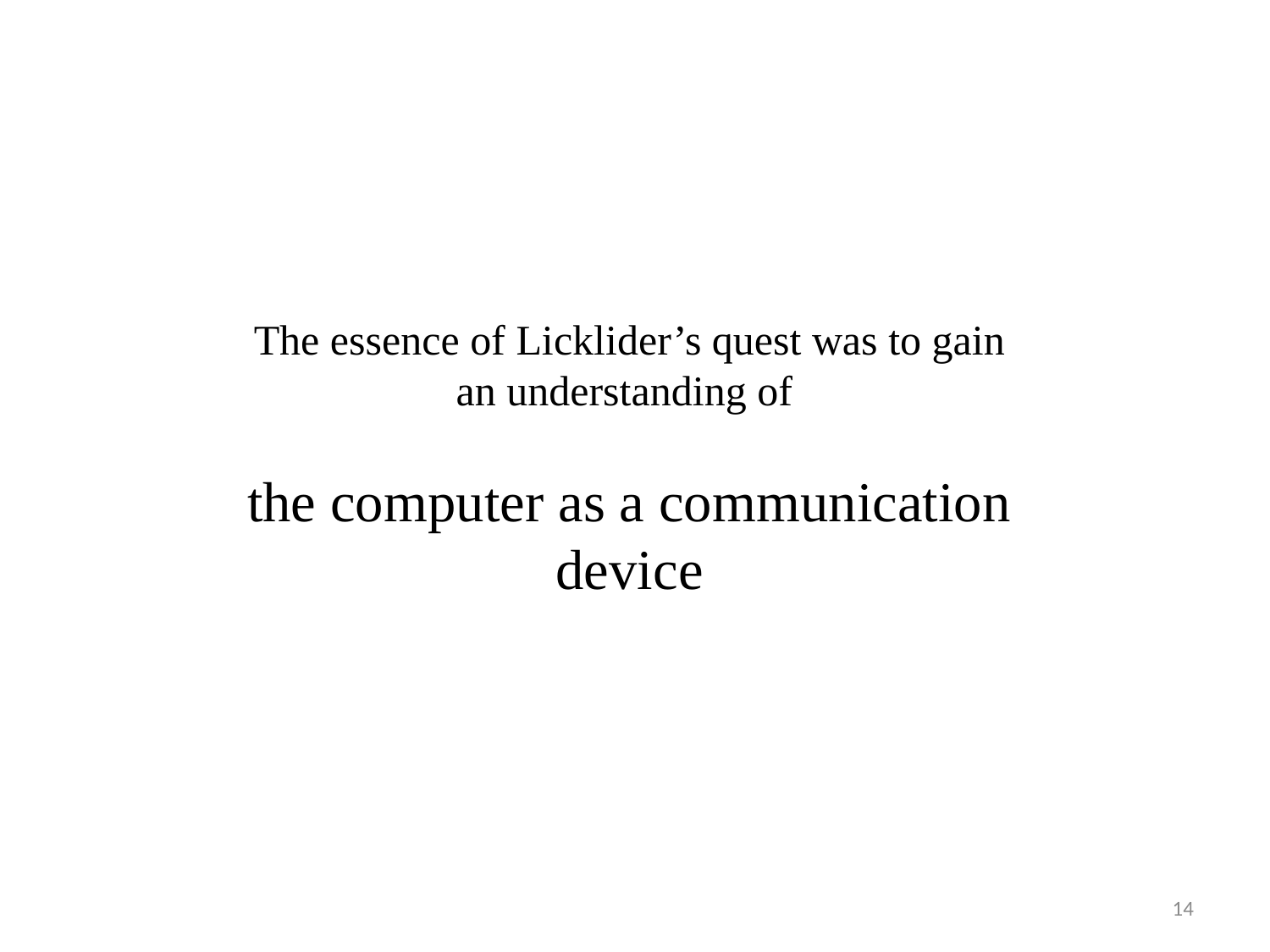

The essence of Licklider’s quest was to gain an understanding of

the computer as a communication device
14